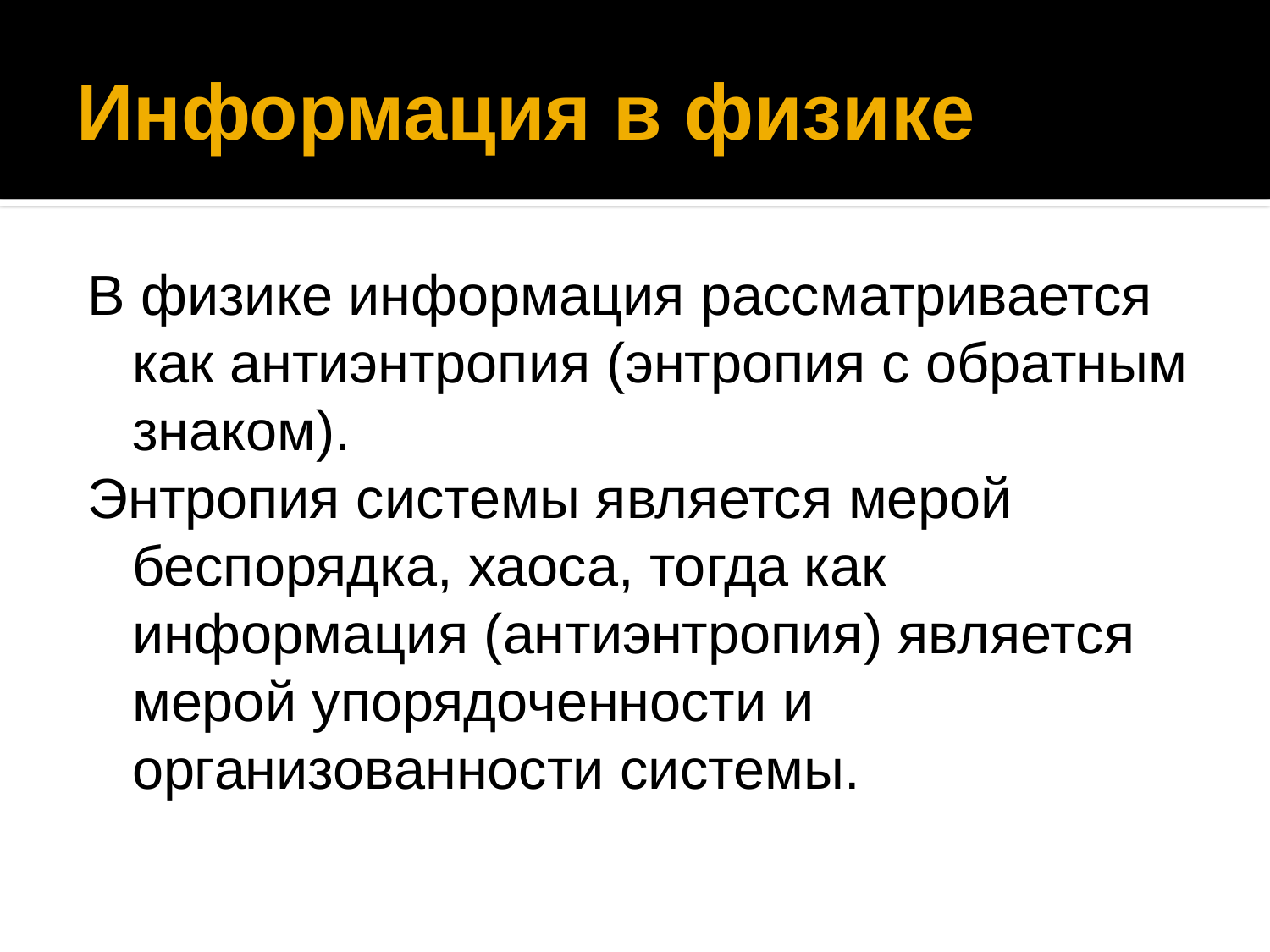

# Информация в физике
В физике информация рассматривается как антиэнтропия (энтропия с обратным знаком).
Энтропия системы является мерой беспорядка, хаоса, тогда как информация (антиэнтропия) является мерой упорядоченности и организованности системы.